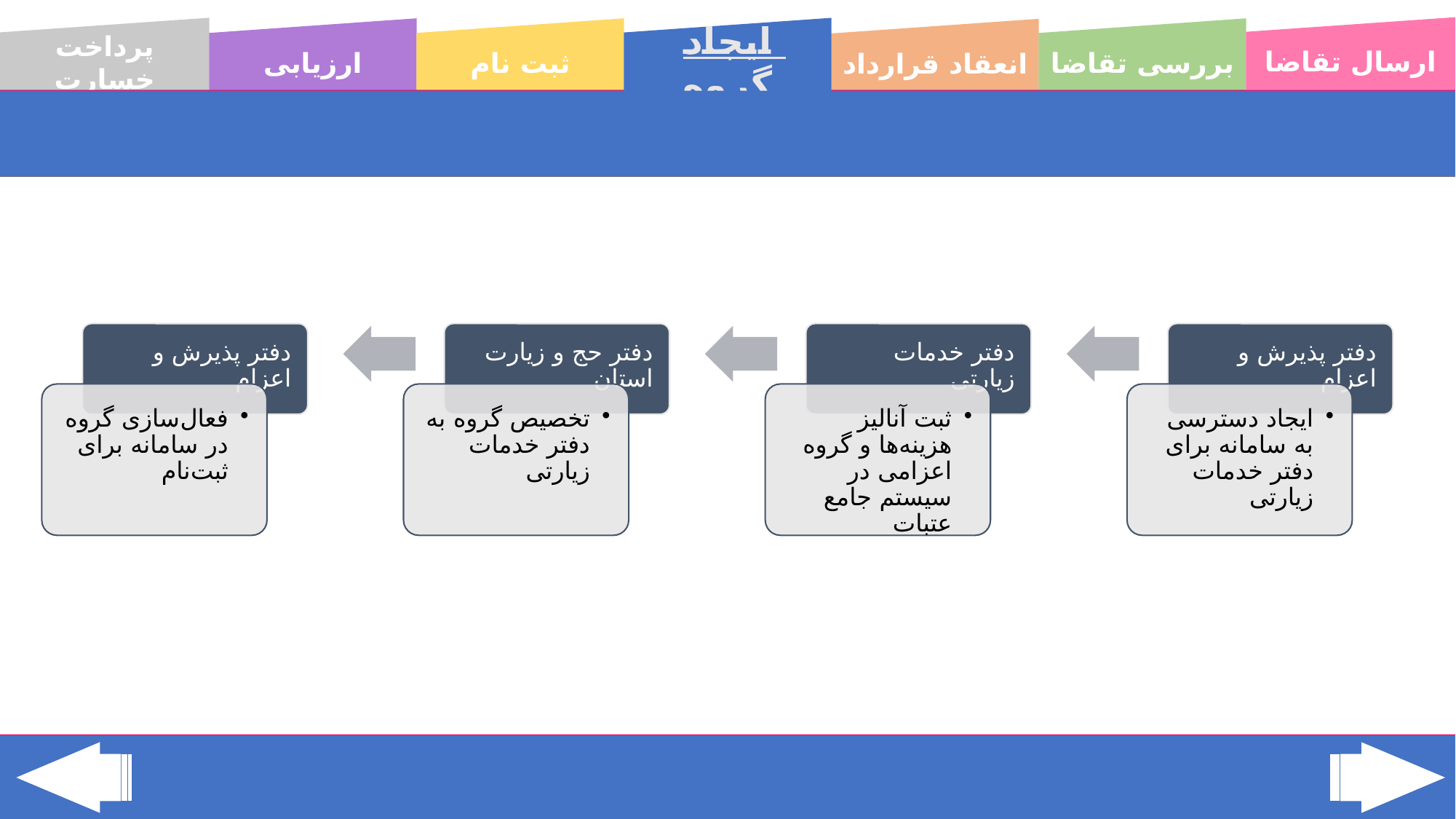

ارسال تقاضا

پرداخت خسارت

ایجاد گروه

ثبت نام

ارزیابی

بررسی تقاضا

انعقاد قرارداد

دفتر پذیرش و اعزام
ایجاد دسترسی به سامانه برای دفتر خدمات زیارتی

دفتر خدمات زیارتی
ثبت آنالیز هزینه‌ها و گروه اعزامی در سیستم جامع عتبات

دفتر حج و زیارت استان
تخصیص گروه به دفتر خدمات زیارتی

دفتر پذیرش و اعزام
فعال‌سازی گروه در سامانه برای ثبت‌نام